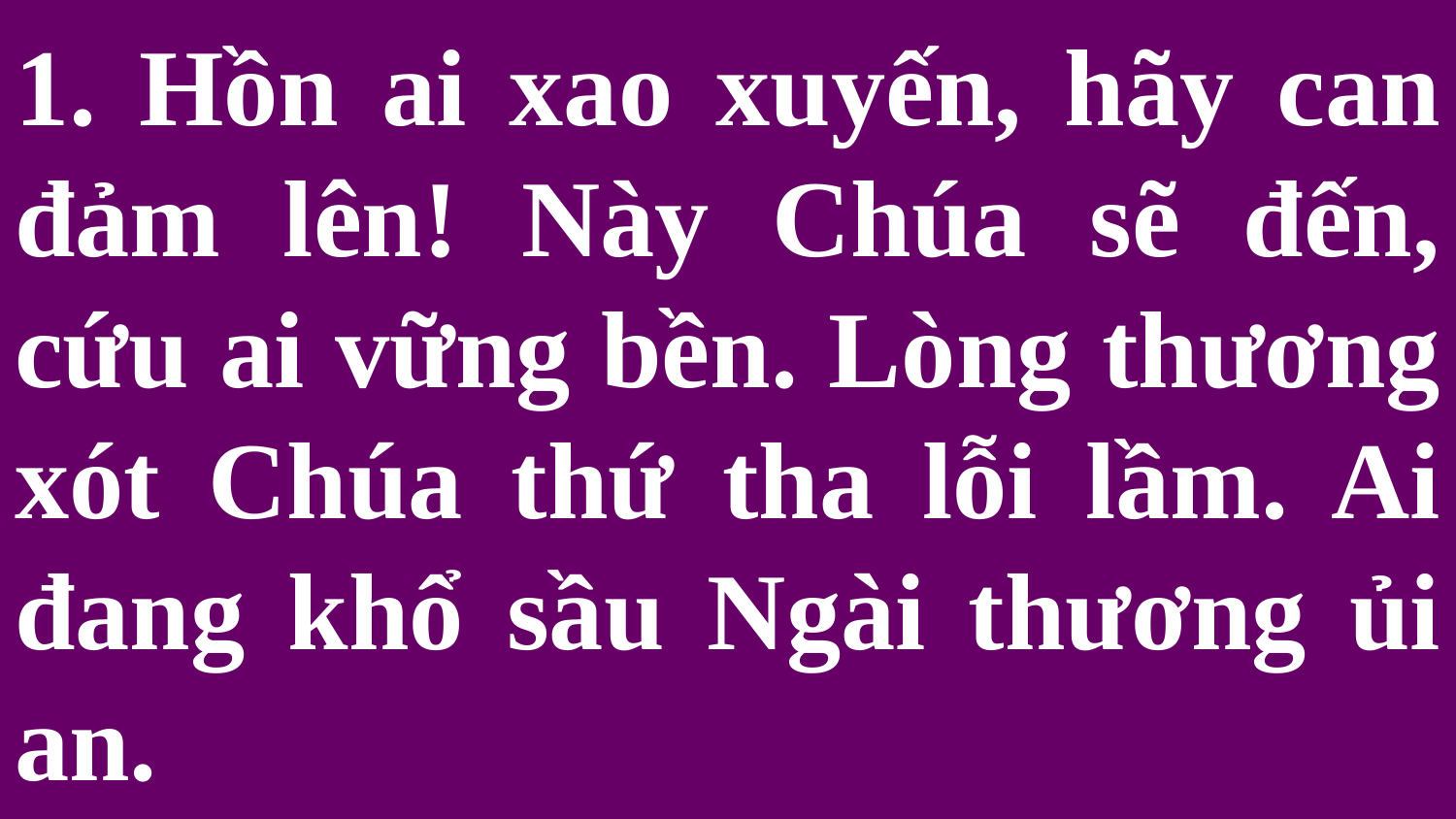

# 1. Hồn ai xao xuyến, hãy can đảm lên! Này Chúa sẽ đến, cứu ai vững bền. Lòng thương xót Chúa thứ tha lỗi lầm. Ai đang khổ sầu Ngài thương ủi an.